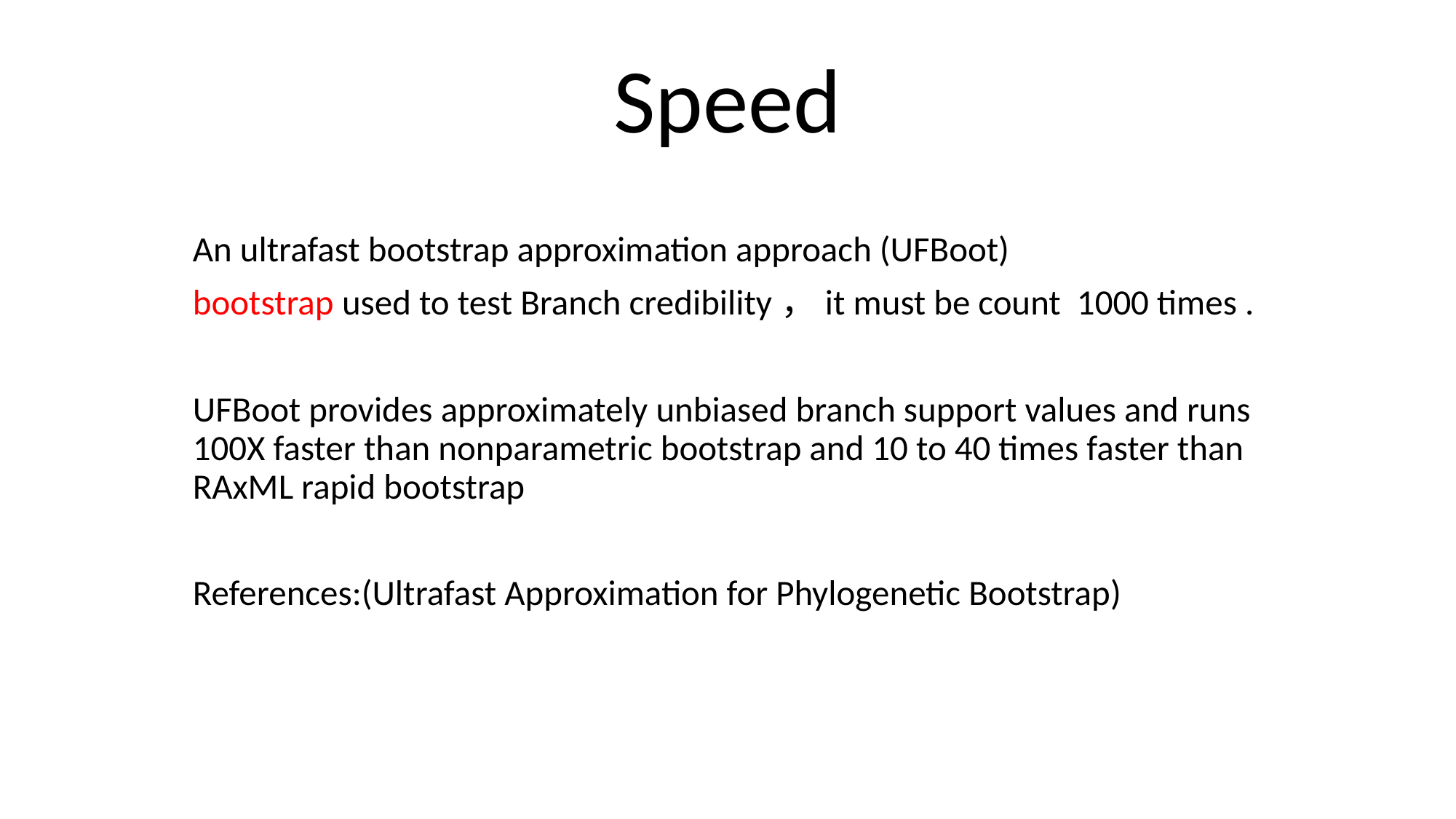

# Speed
An ultrafast bootstrap approximation approach (UFBoot)
bootstrap used to test Branch credibility，it must be count  1000 times .

UFBoot provides approximately unbiased branch support values and runs 100X faster than nonparametric bootstrap and 10 to 40 times faster than RAxML rapid bootstrap

References:(Ultrafast Approximation for Phylogenetic Bootstrap)